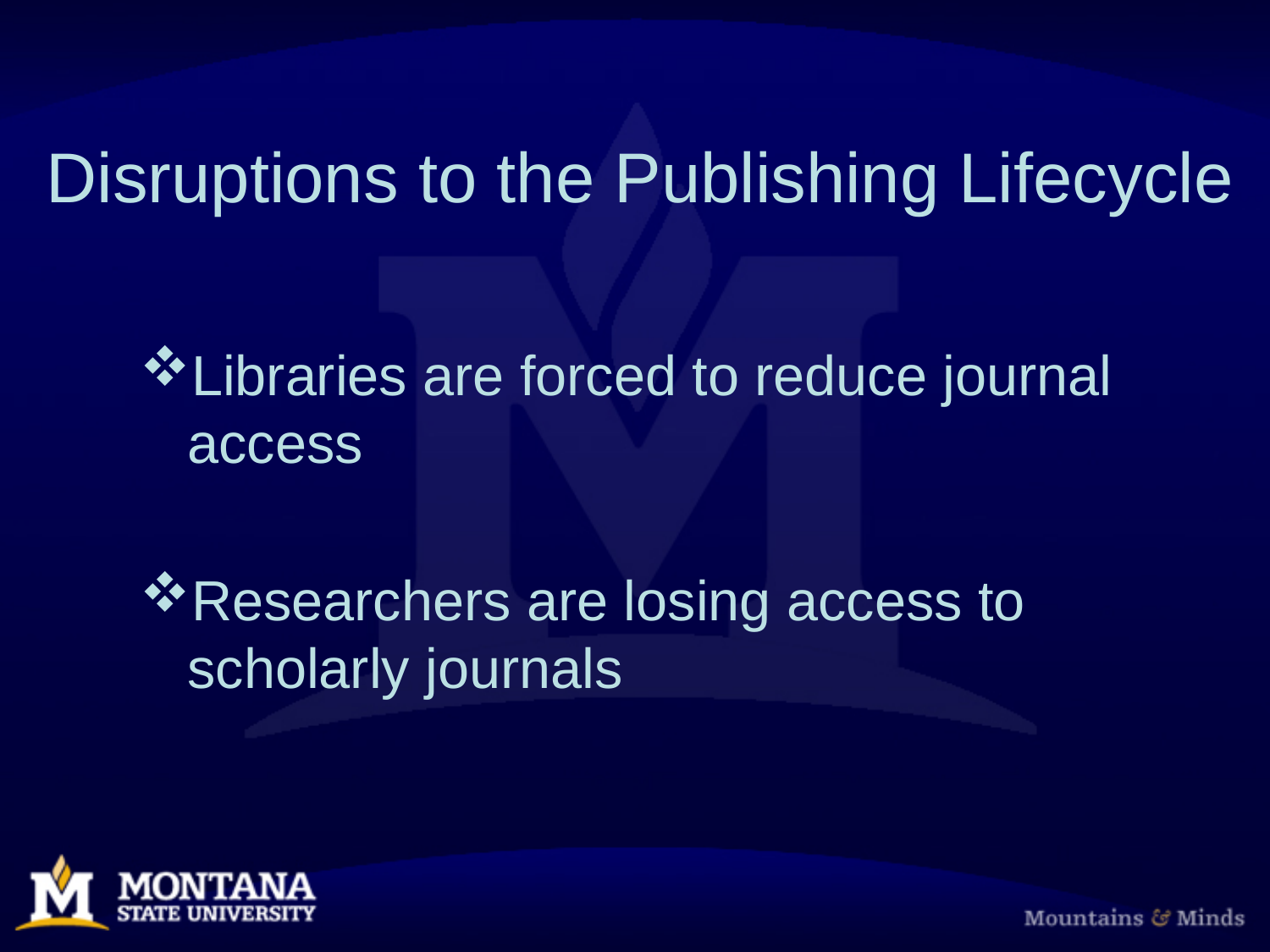

# Disruptions to the Publishing Lifecycle

Libraries are forced to reduce journal access

Researchers are losing access to scholarly journals